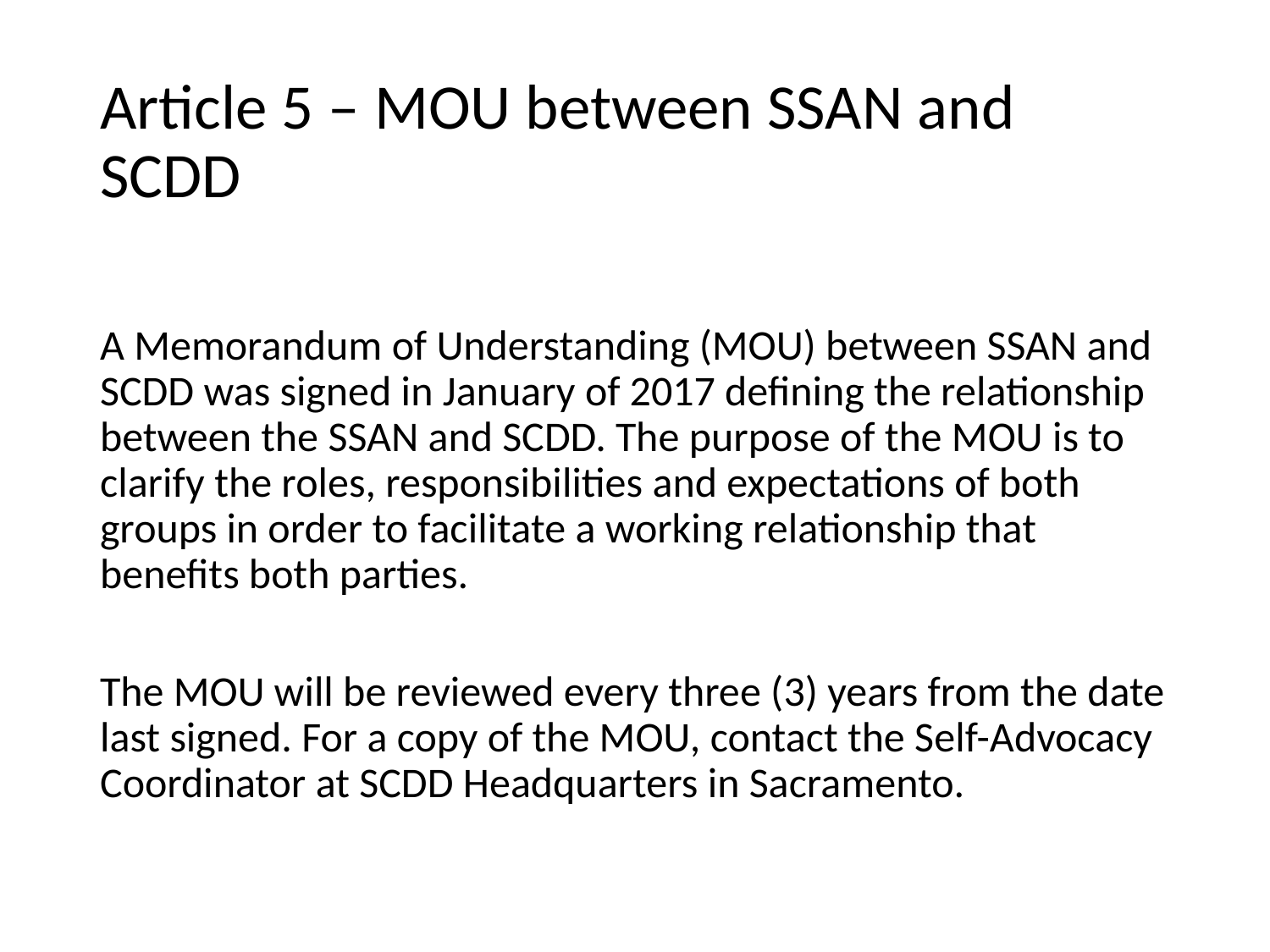

# Article 5 – MOU between SSAN and SCDD

A Memorandum of Understanding (MOU) between SSAN and SCDD was signed in January of 2017 defining the relationship between the SSAN and SCDD. The purpose of the MOU is to clarify the roles, responsibilities and expectations of both groups in order to facilitate a working relationship that benefits both parties.

The MOU will be reviewed every three (3) years from the date last signed. For a copy of the MOU, contact the Self-Advocacy Coordinator at SCDD Headquarters in Sacramento.